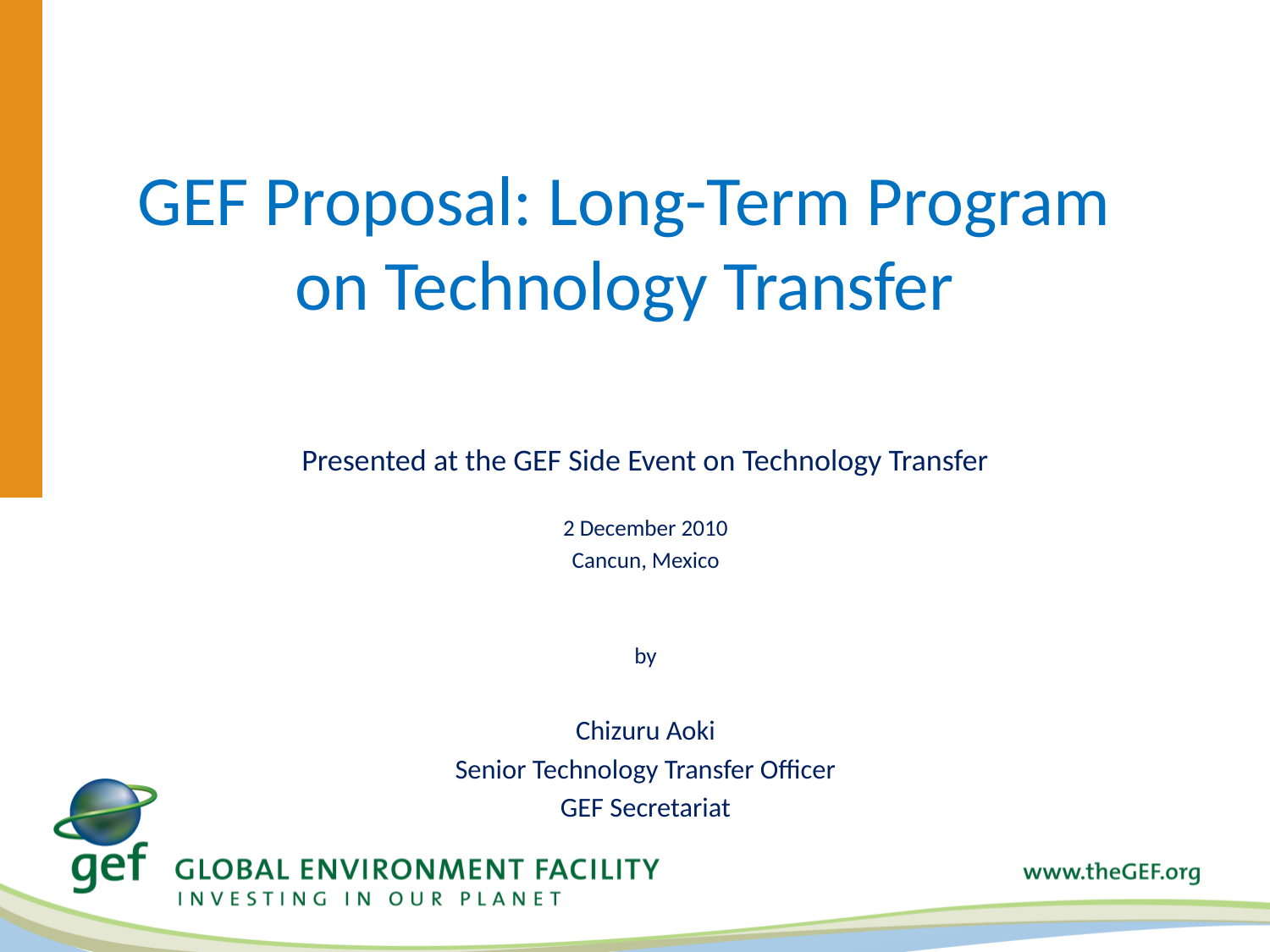

# GEF Proposal: Long-Term Program on Technology Transfer
Presented at the GEF Side Event on Technology Transfer

2 December 2010
Cancun, Mexico

by

Chizuru Aoki
Senior Technology Transfer Officer
GEF Secretariat